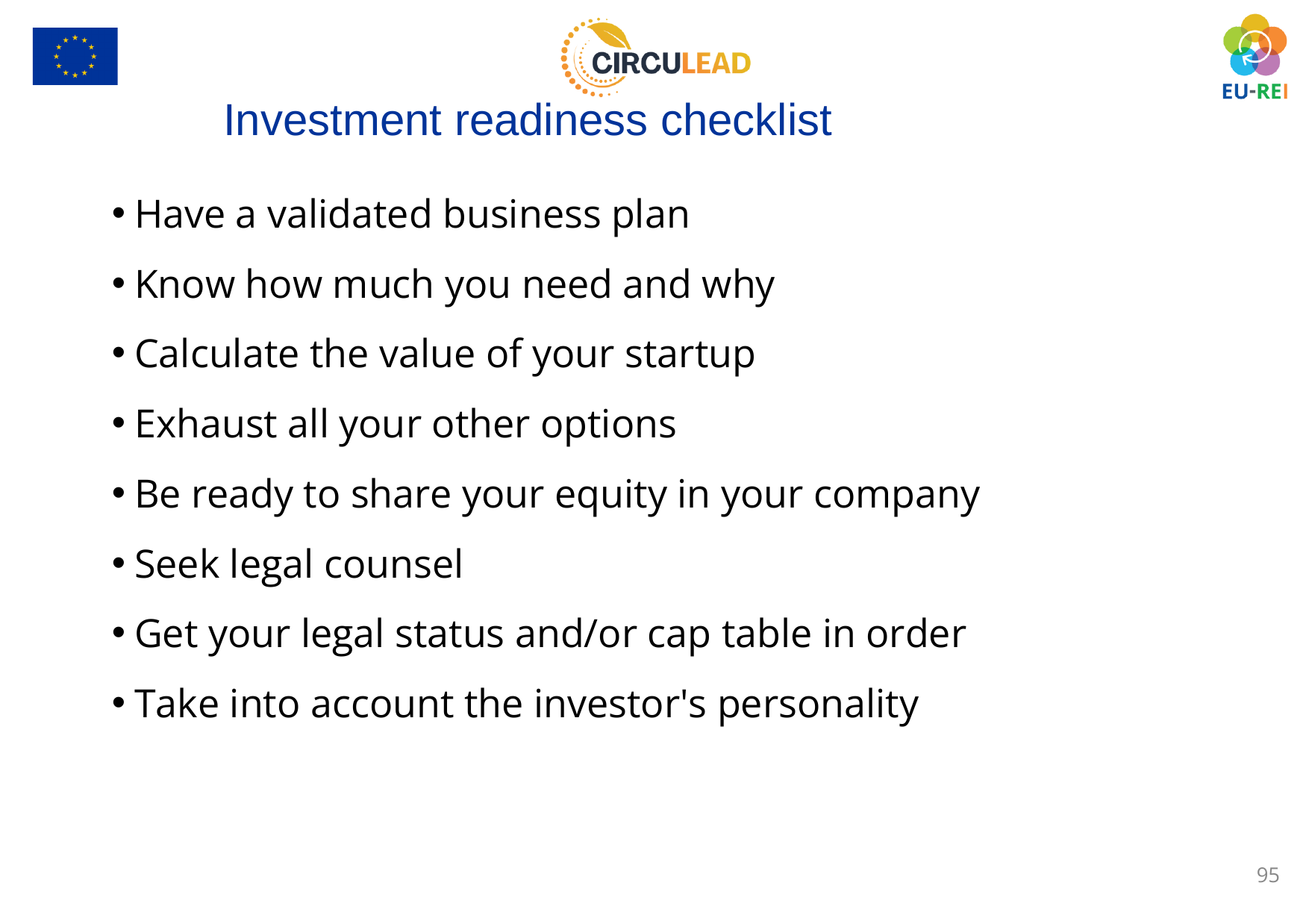

Investment readiness checklist
Have a validated business plan
Know how much you need and why
Calculate the value of your startup
Exhaust all your other options
Be ready to share your equity in your company
Seek legal counsel
Get your legal status and/or cap table in order
Take into account the investor's personality

95